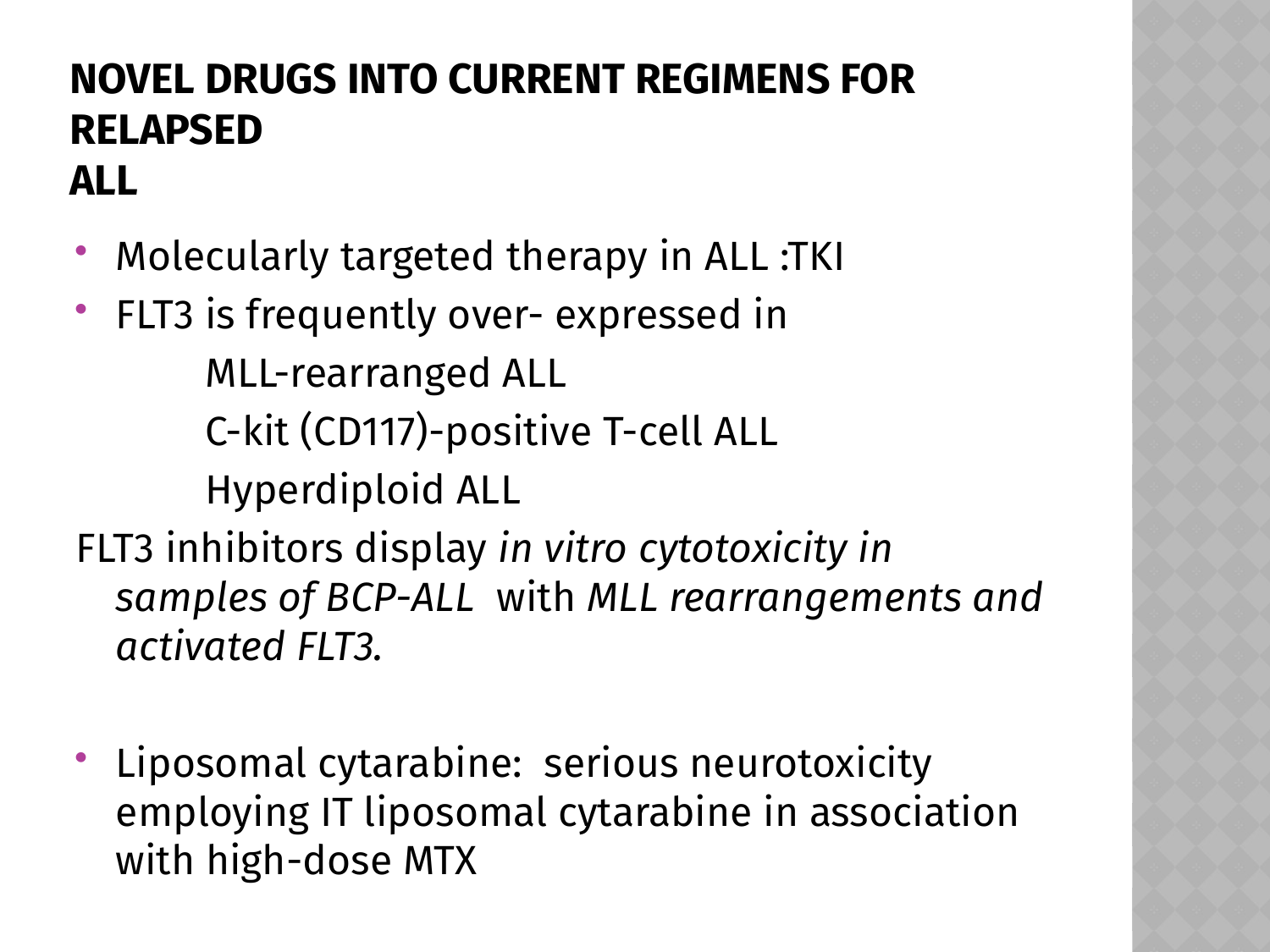

# Novel drugs into current regimens for relapsed ALL
Molecularly targeted therapy in ALL :TKI
FLT3 is frequently over- expressed in
            MLL-rearranged ALL
            C-kit (CD117)-positive T-cell ALL
            Hyperdiploid ALL
FLT3 inhibitors display in vitro cytotoxicity in samples of BCP-ALL  with MLL rearrangements and activated FLT3.

Liposomal cytarabine:  serious neurotoxicity  employing IT liposomal cytarabine in association with high-dose MTX